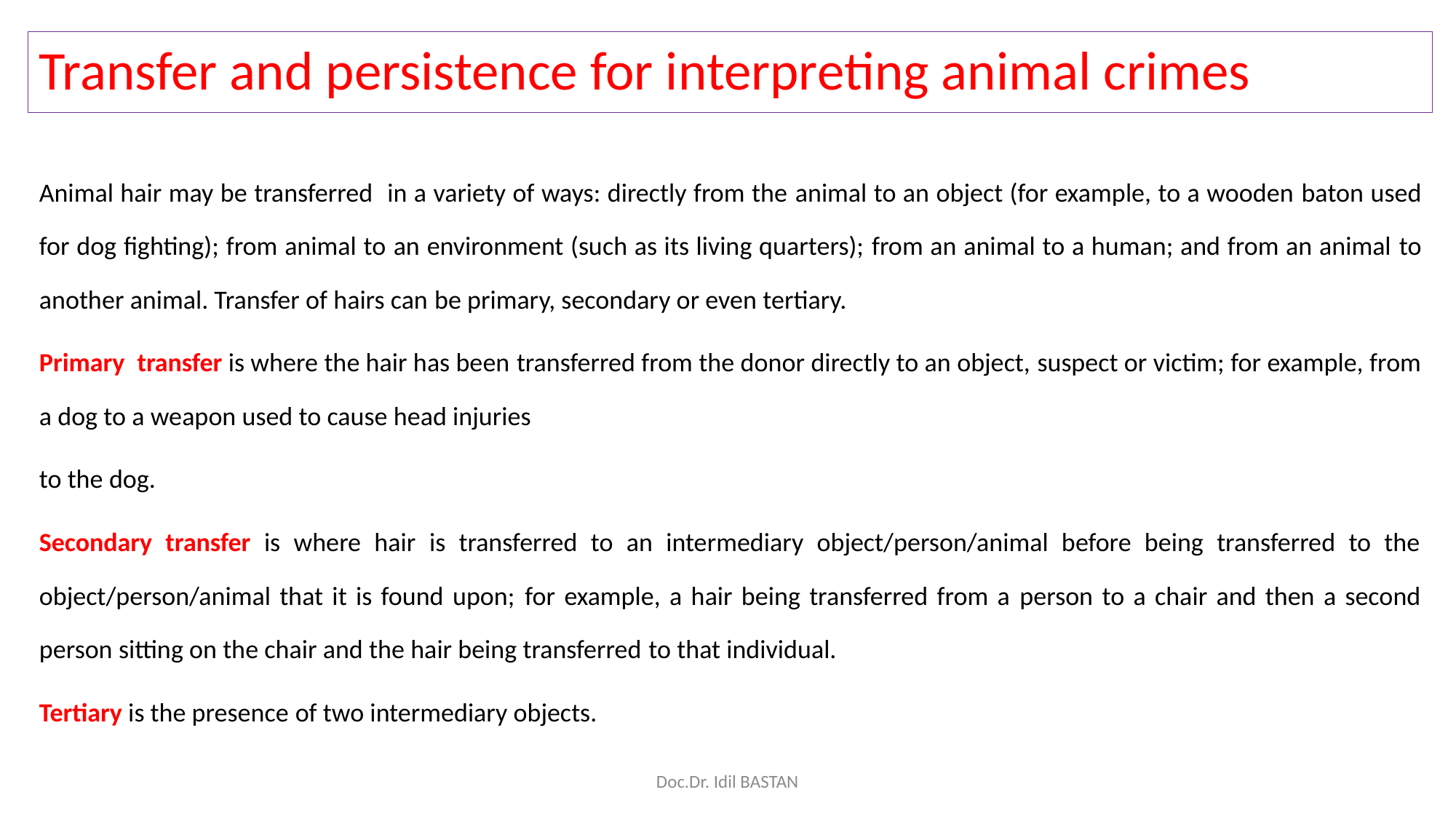

# Transfer and persistence for interpreting animal crimes
Animal hair may be transferred  in a variety of ways: directly from the animal to an object (for example, to a wooden baton used for dog fighting); from animal to an environment (such as its living quarters); from an animal to a human; and from an animal to another animal. Transfer of hairs can be primary, secondary or even tertiary.
Primary  transfer is where the hair has been transferred from the donor directly to an object, suspect or victim; for example, from a dog to a weapon used to cause head injuries
to the dog.
Secondary transfer is where hair is transferred to an intermediary object/person/animal before being transferred to the object/person/animal that it is found upon; for example, a hair being transferred from a person to a chair and then a second person sitting on the chair and the hair being transferred to that individual.
Tertiary is the presence of two intermediary objects.
Doc.Dr. Idil BASTAN